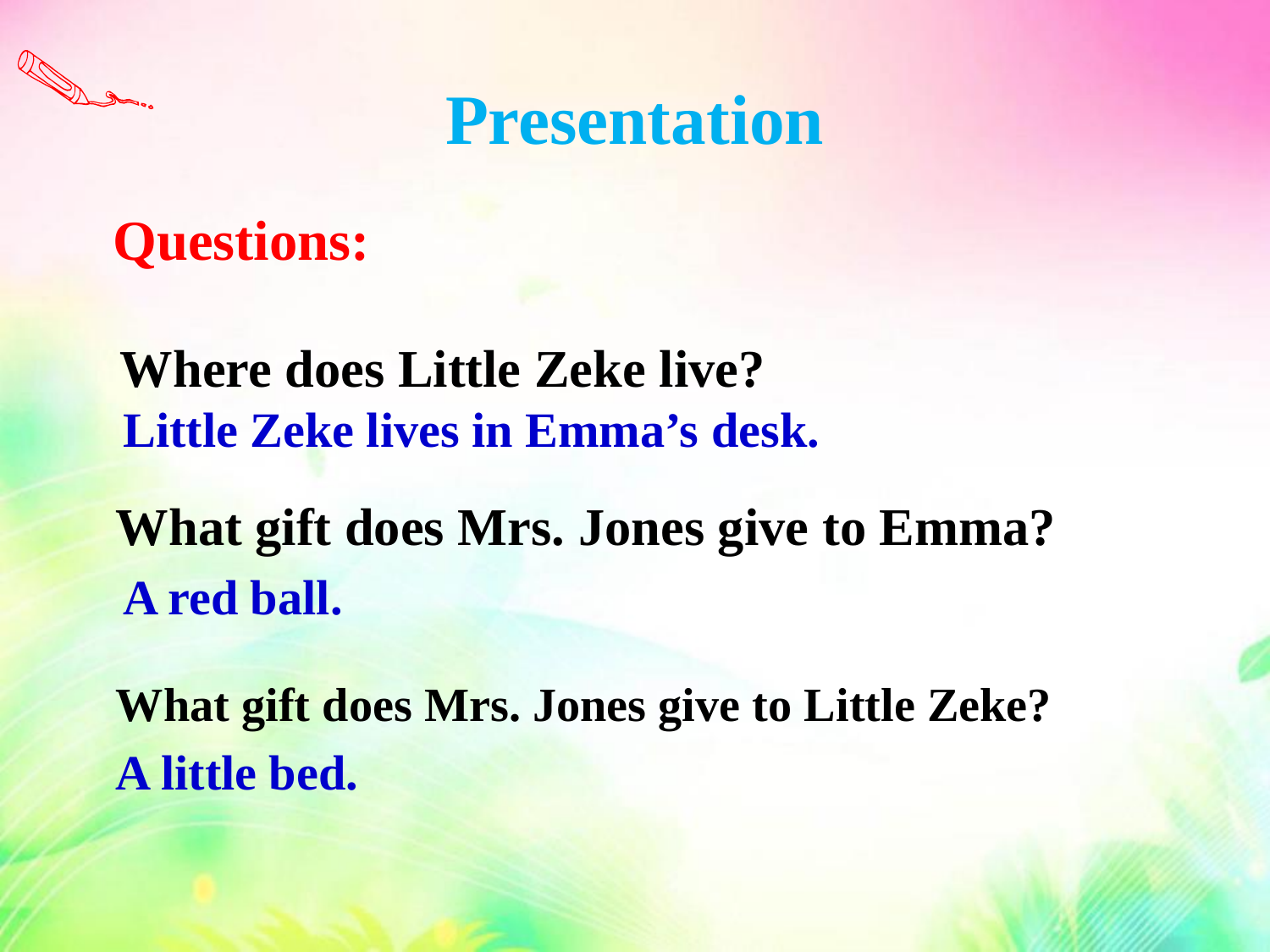

Presentation
Questions:
Where does Little Zeke live?
Little Zeke lives in Emma’s desk.
What gift does Mrs. Jones give to Emma?
A red ball.
What gift does Mrs. Jones give to Little Zeke?
A little bed.